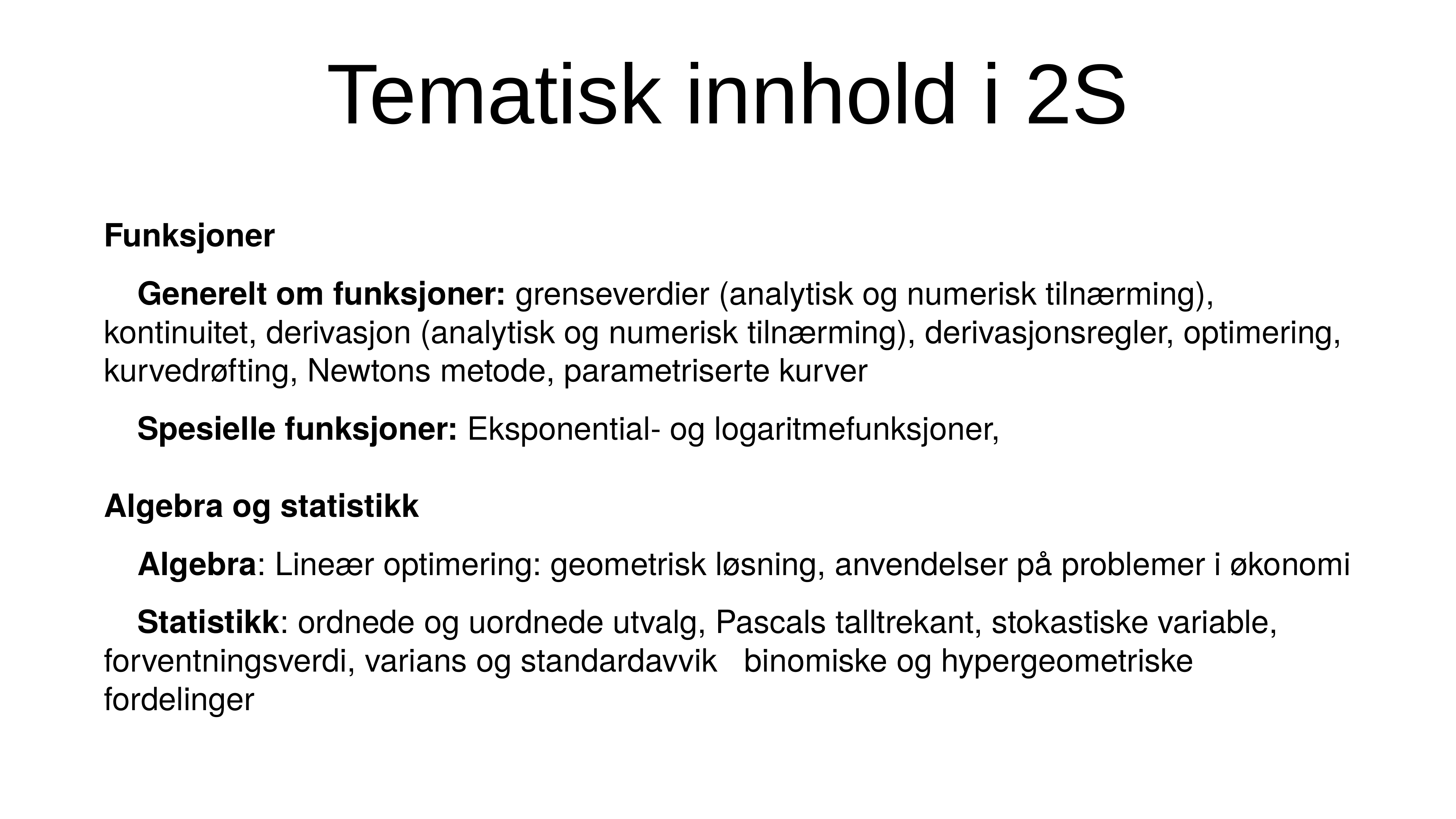

# Tematisk innhold i 2S
Funksjoner
Generelt om funksjoner: grenseverdier (analytisk og numerisk tilnærming), kontinuitet, derivasjon (analytisk og numerisk tilnærming), derivasjonsregler, optimering, kurvedrøfting, Newtons metode, parametriserte kurver
Spesielle funksjoner: Eksponential- og logaritmefunksjoner,
Algebra og statistikk
Algebra: Lineær optimering: geometrisk løsning, anvendelser på problemer i økonomi
Statistikk: ordnede og uordnede utvalg, Pascals talltrekant, stokastiske variable, forventningsverdi, varians og standardavvik 􏰀 binomiske og hypergeometriske fordelinger